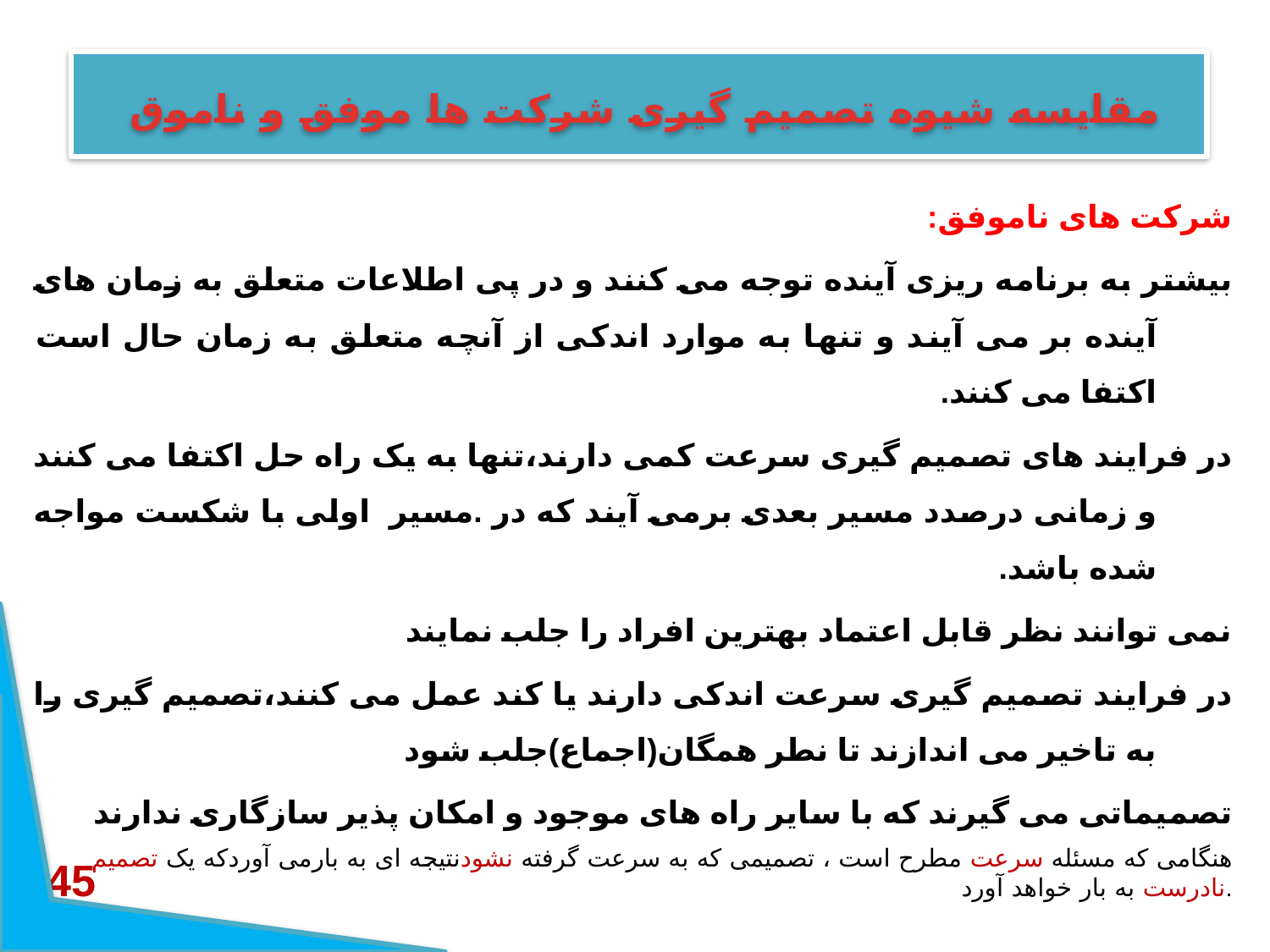

# مقایسه شیوه تصمیم گیری شرکت ها موفق و ناموق

شرکت های ناموفق:
بیشتر به برنامه ریزی آینده توجه می کنند و در پی اطلاعات متعلق به زمان های آینده بر می آیند و تنها به موارد اندکی از آنچه متعلق به زمان حال است اکتفا می کنند.
در فرایند های تصمیم گیری سرعت کمی دارند،تنها به یک راه حل اکتفا می کنند و زمانی درصدد مسیر بعدی برمی آیند که در .مسیر  اولی با شکست مواجه شده باشد.
نمی توانند نظر قابل اعتماد بهترین افراد را جلب نمایند
در فرایند تصمیم گیری سرعت اندکی دارند یا کند عمل می کنند،تصمیم گیری را به تاخیر می اندازند تا نطر همگان(اجماع)جلب شود
تصمیماتی می گیرند که با سایر راه های موجود و امکان پذیر سازگاری ندارند

هنگامی که مسئله سرعت مطرح است ، تصمیمی که به سرعت گرفته نشودنتیجه ای به بارمی آوردکه یک تصمیم نادرست به بار خواهد آورد.

45